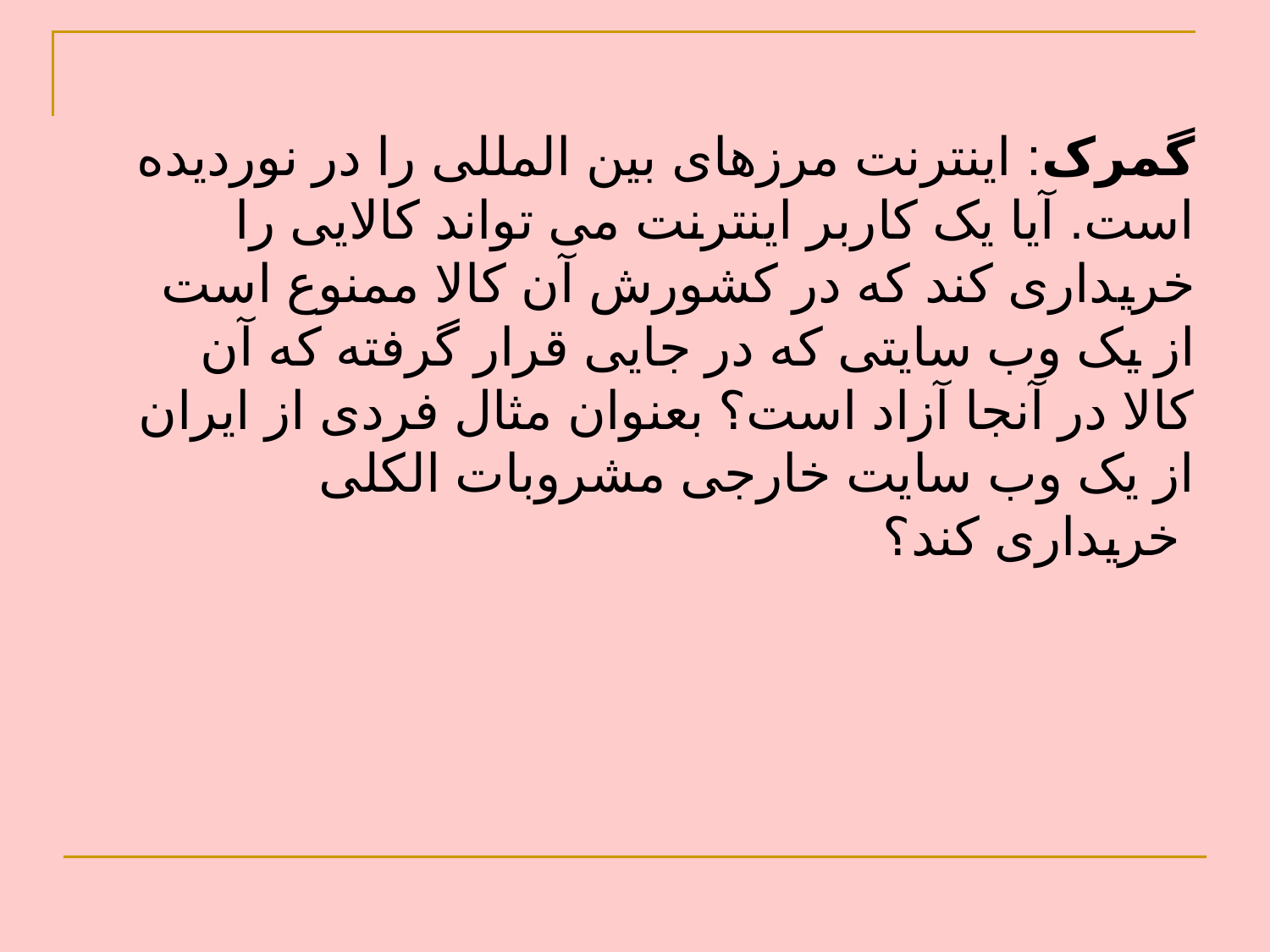

گمرک: اینترنت مرزهای بین المللی را در نوردیده است. آیا یک کاربر اینترنت می تواند کالایی را خریداری کند که در کشورش آن کالا ممنوع است از یک وب سایتی که در جایی قرار گرفته که آن کالا در آنجا آزاد است؟ بعنوان مثال فردی از ایران از یک وب سایت خارجی مشروبات الکلی خریداری کند؟